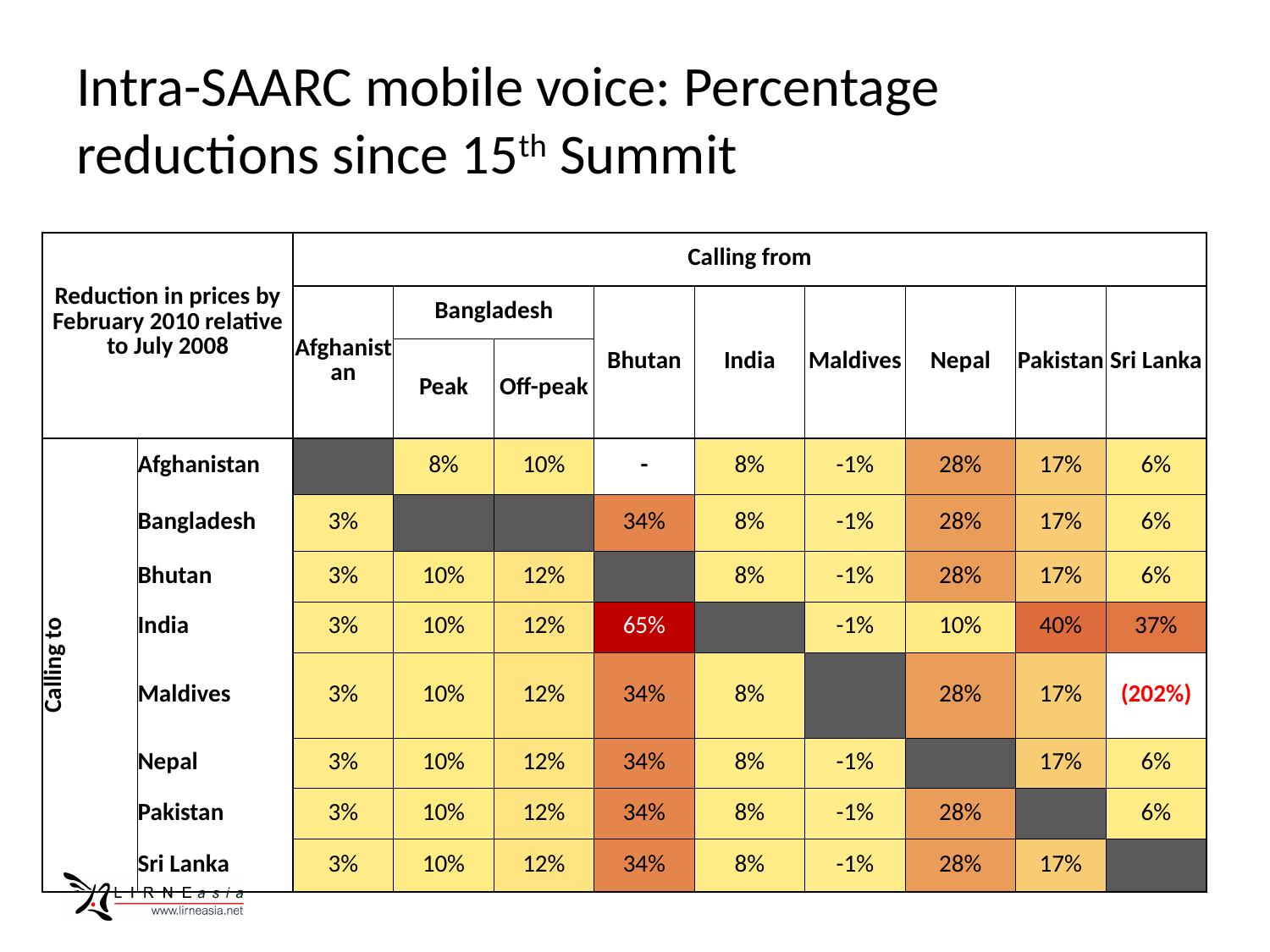

# Intra-SAARC mobile voice: Percentage reductions since 15th Summit
| Reduction in prices by February 2010 relative to July 2008 |  | Calling from |  |  |  |  |  |  |  |  |
| --- | --- | --- | --- | --- | --- | --- | --- | --- | --- | --- |
|  |  | Afghanistan | Bangladesh |  | Bhutan | India | Maldives | Nepal | Pakistan | Sri Lanka |
|  |  |  | Peak | Off-peak |  |  |  |  |  |  |
| Calling to | Afghanistan |  | 8% | 10% | - | 8% | -1% | 28% | 17% | 6% |
|  | Bangladesh | 3% |  |  | 34% | 8% | -1% | 28% | 17% | 6% |
|  | Bhutan | 3% | 10% | 12% |  | 8% | -1% | 28% | 17% | 6% |
|  | India | 3% | 10% | 12% | 65% |  | -1% | 10% | 40% | 37% |
|  | Maldives | 3% | 10% | 12% | 34% | 8% |  | 28% | 17% | (202%) |
|  | Nepal | 3% | 10% | 12% | 34% | 8% | -1% |  | 17% | 6% |
|  | Pakistan | 3% | 10% | 12% | 34% | 8% | -1% | 28% |  | 6% |
|  | Sri Lanka | 3% | 10% | 12% | 34% | 8% | -1% | 28% | 17% |  |